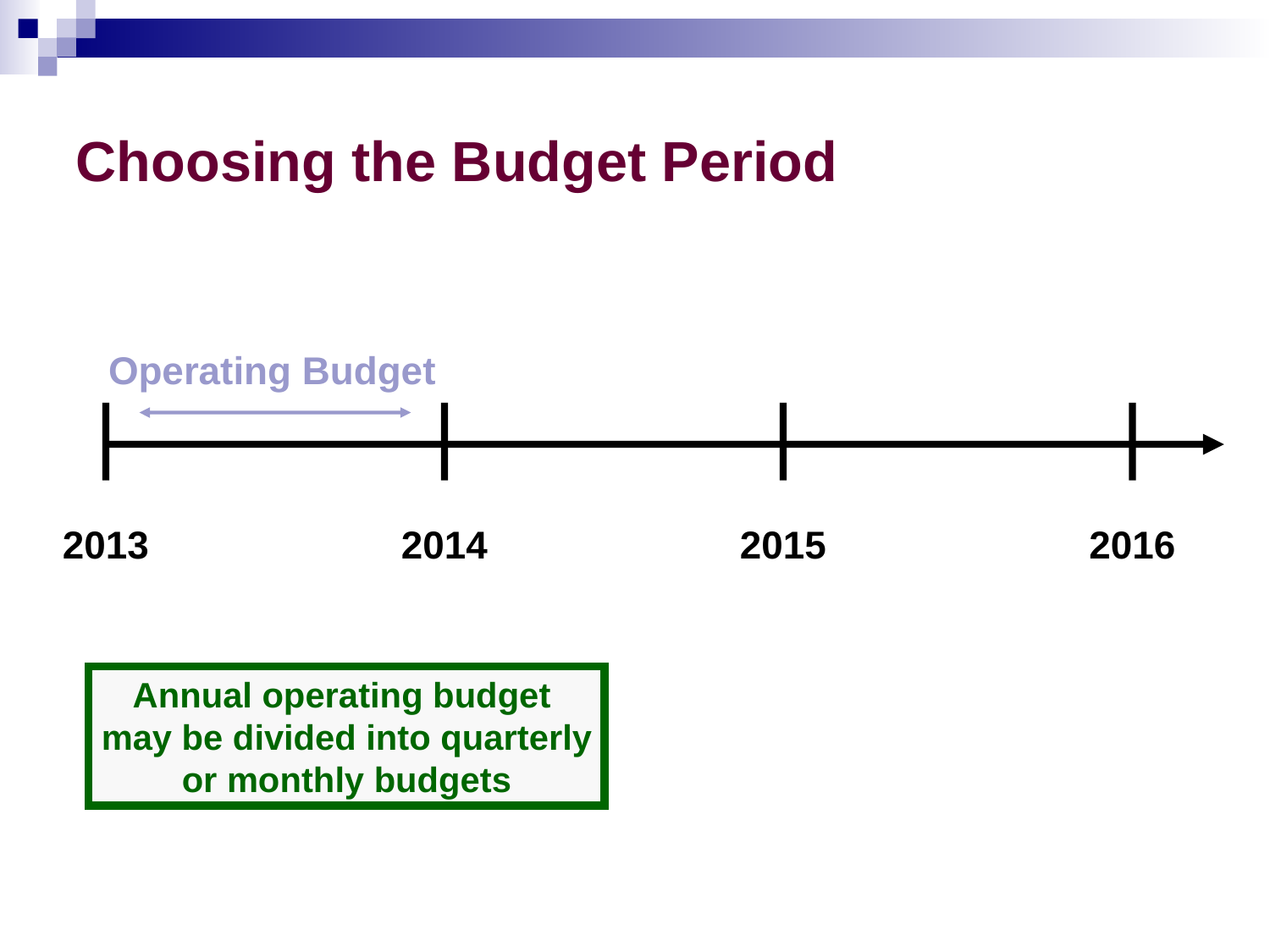

# Choosing the Budget Period
Operating Budget

2013
2014
2015
2016
Annual operating budget
may be divided into quarterly
or monthly budgets